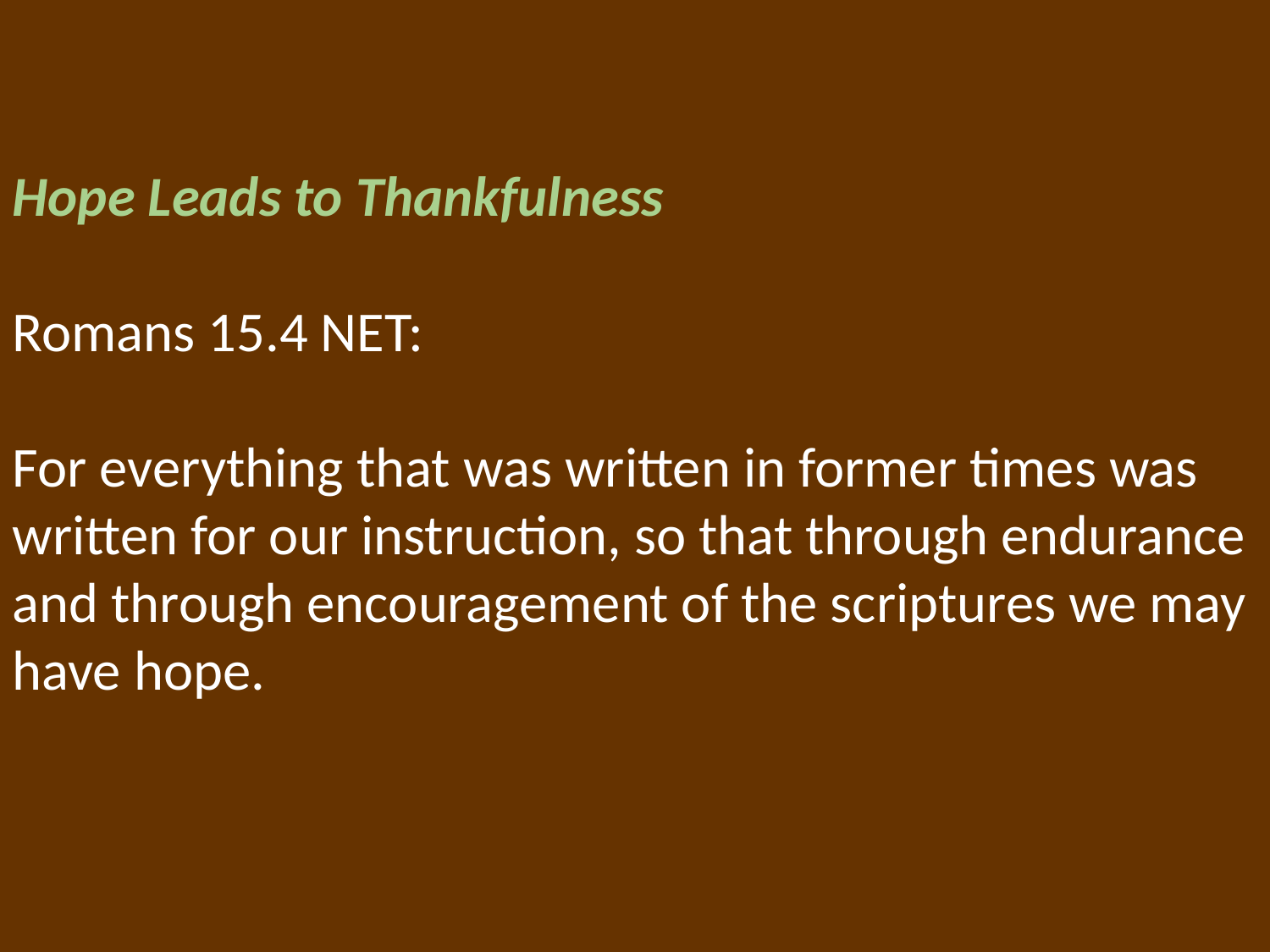

Hope Leads to Thankfulness

Romans 15.4 NET:

For everything that was written in former times was written for our instruction, so that through endurance and through encouragement of the scriptures we may have hope.